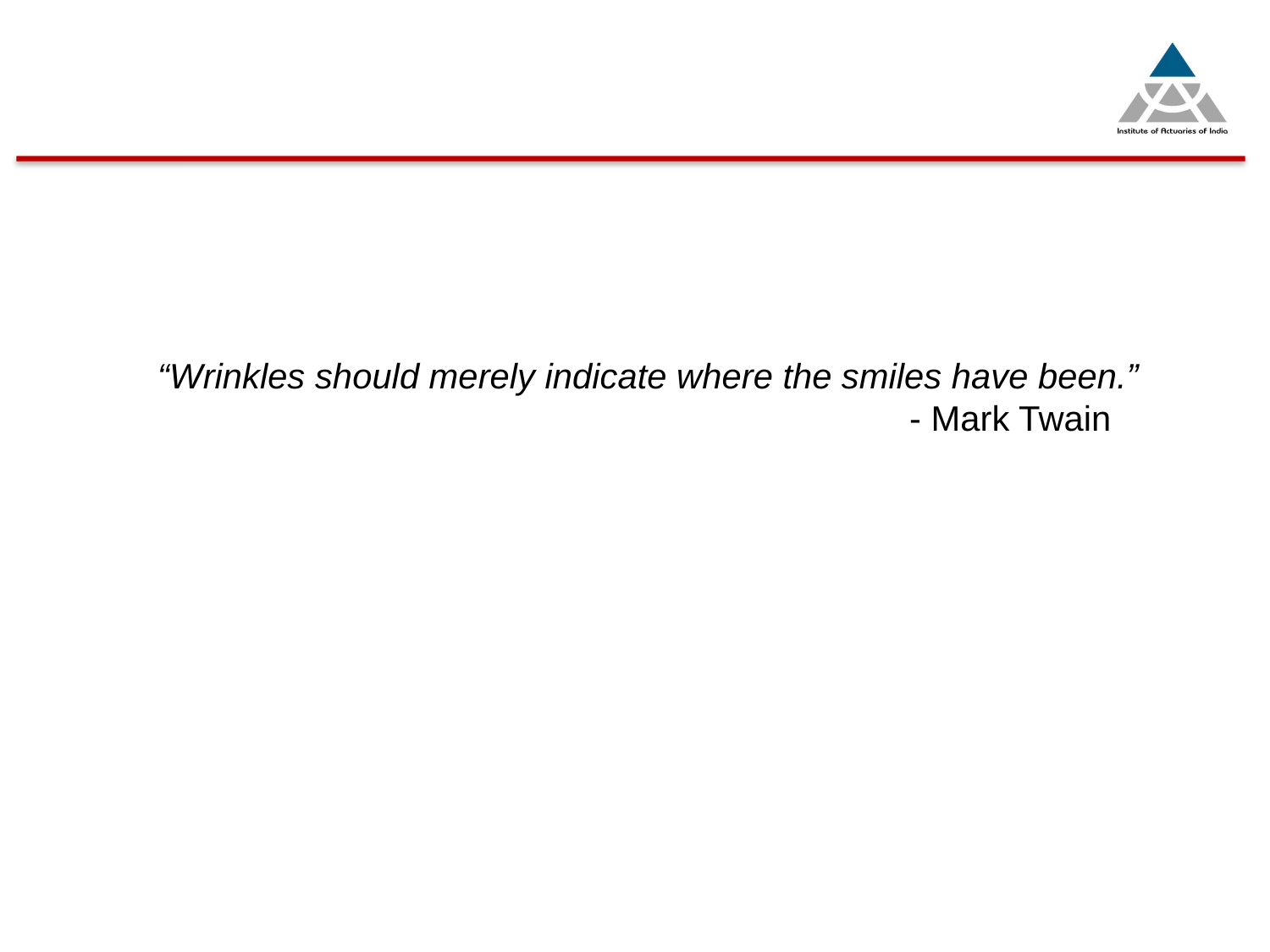

“Wrinkles should merely indicate where the smiles have been.”
					            - Mark Twain